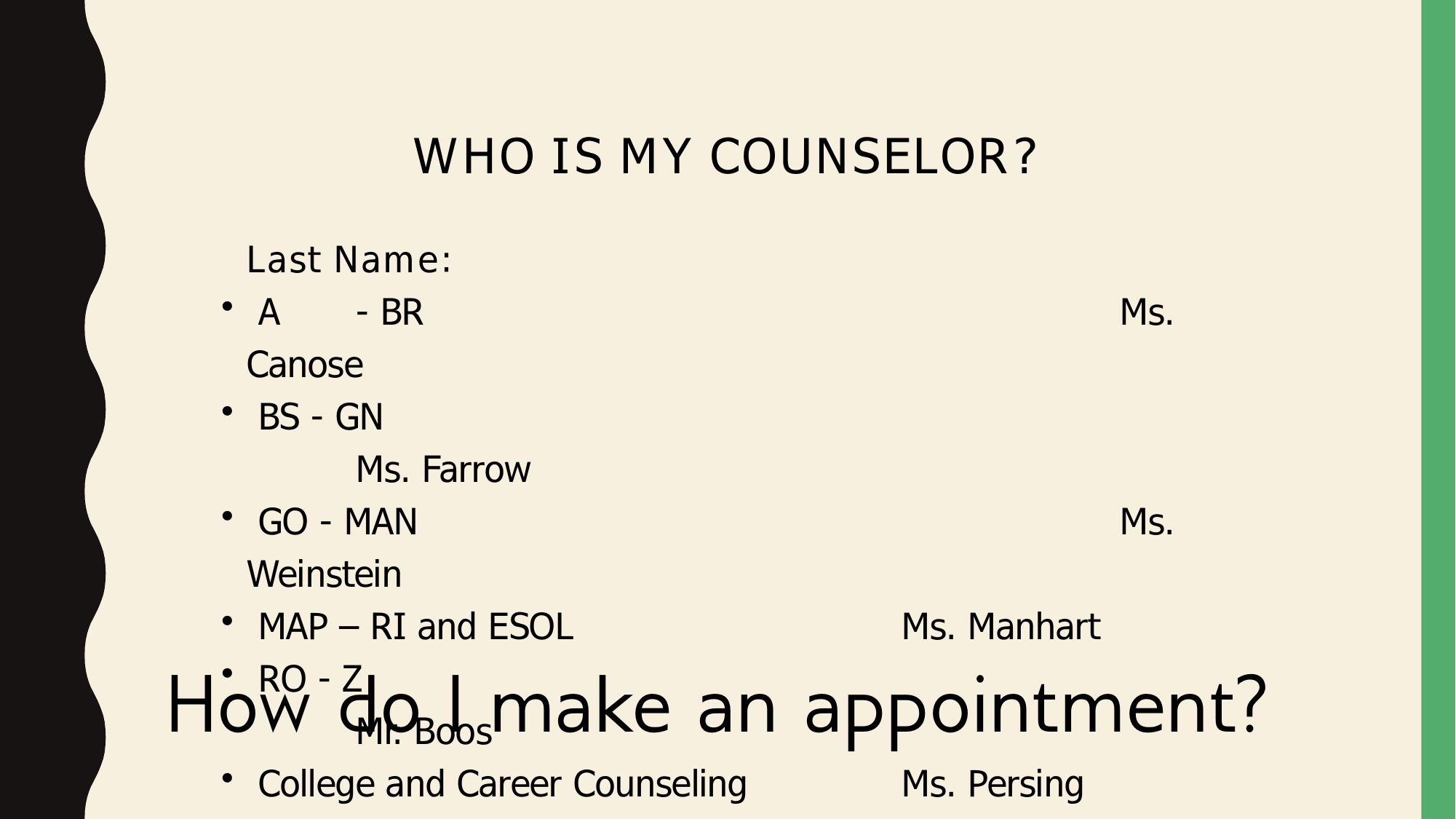

WHO IS MY COUNSELOR?

Last Name:
 A	- BR			                   			Ms. Canose
 BS - GN									Ms. Farrow
 GO - MAN			         				Ms. Weinstein
 MAP – RI and ESOL                      	Ms. Manhart
 RO - Z									Mr. Boos
 College and Career Counseling		Ms. Persing
 IB Program                  				Ms. Mason
How do I make an appointment?